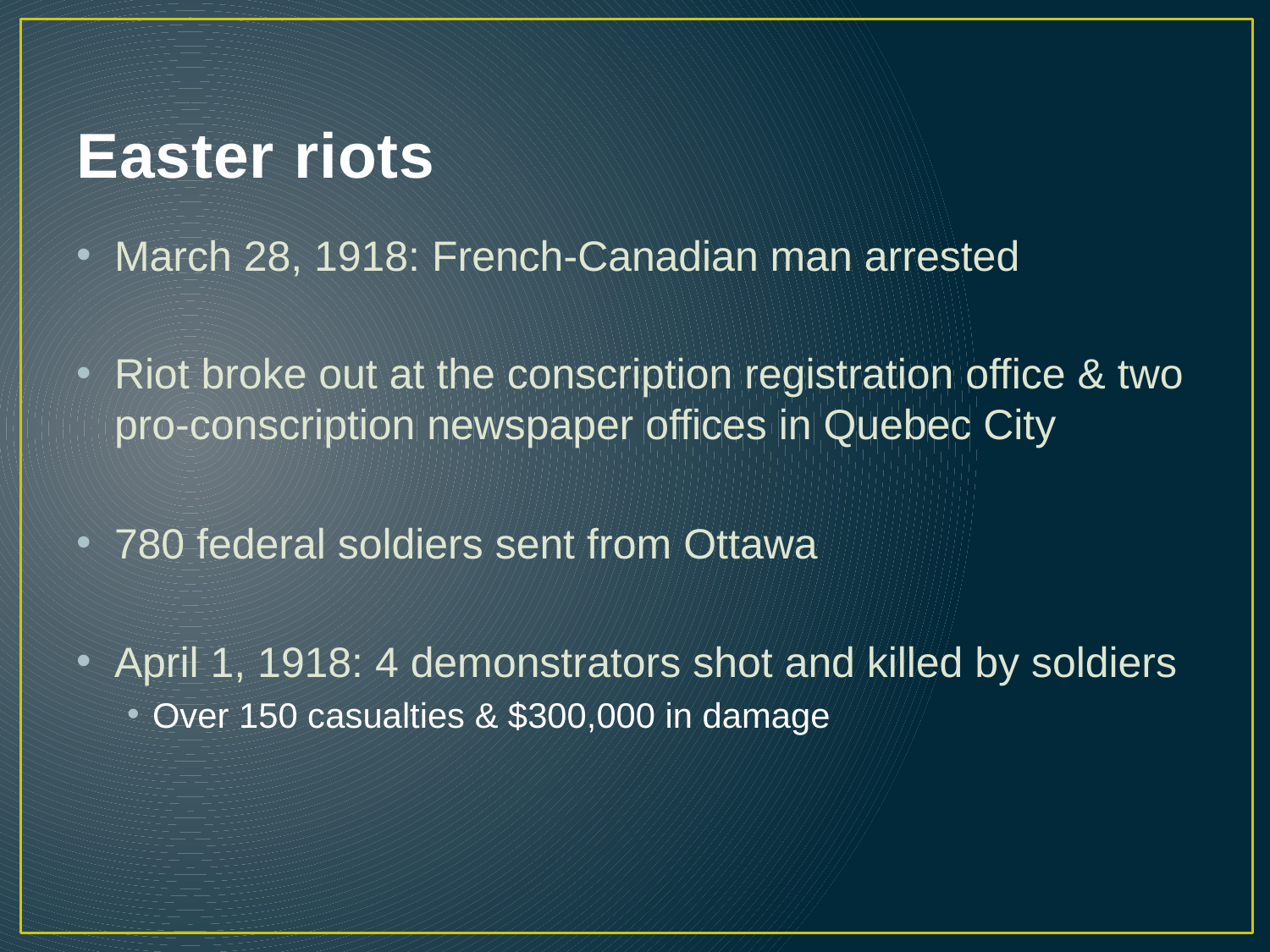

# Easter riots
March 28, 1918: French-Canadian man arrested

Riot broke out at the conscription registration office & two pro-conscription newspaper offices in Quebec City

780 federal soldiers sent from Ottawa

April 1, 1918: 4 demonstrators shot and killed by soldiers
Over 150 casualties & $300,000 in damage